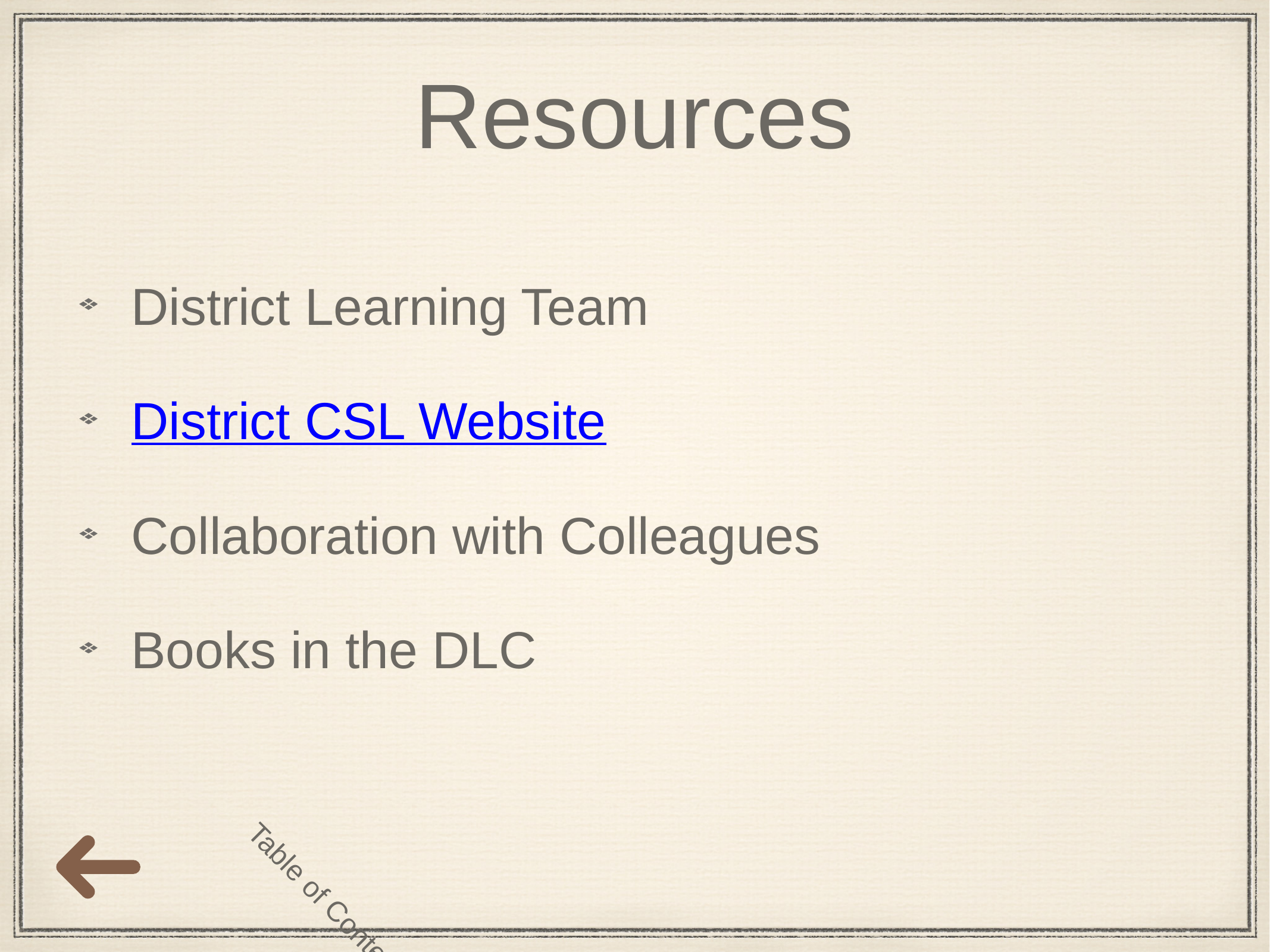

# Resources
District Learning Team
District CSL Website
Collaboration with Colleagues
Books in the DLC

Table of Contents